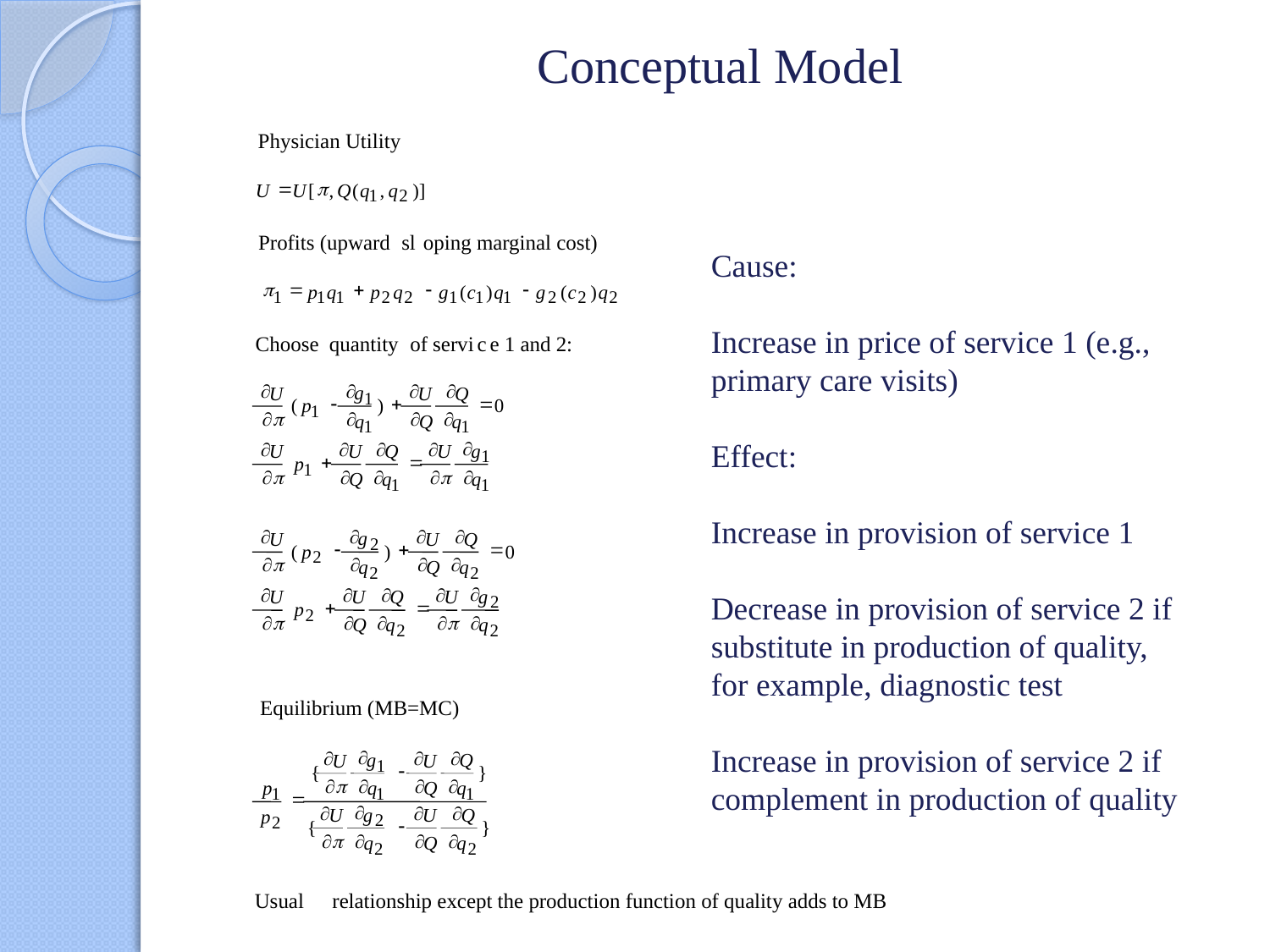

# Conceptual Model
Physician Utility

=
π
U
U
[
,
Q
(
q
,
q
)]
1
2

Profits (upward
sl
oping marginal cost)

π
=
+
−
−
p
q
p
q
g
(
c
)
q
g
(
c
)
q
1
1
1
2
2
1
1
1
2
2
2

Choose
quantity

of servi
c
e 1 and 2:

∂
∂
∂
∂
g
U
U
Q
1
−
+
=
(
p
)
0
1

∂
π
∂
∂
∂
q
Q
q
1
1
∂
∂
∂
∂
∂
g
U
U
Q
U
1
+
=
p
1

∂
π
∂
∂
∂
π
∂
Q
q
q
1
1
∂
∂
∂
∂
g
U
U
Q
2
−
+
=
(
p
)
0
2

∂
π
∂
∂
∂
q
Q
q
2
2
∂
∂
∂
∂
∂
g
U
U
Q
U
2
+
=
p
2

∂
π
∂
∂
∂
π
∂
Q
q
q
2
2

Equilibrium (MB=MC)

∂
∂
∂
∂
g
Q
U
U
1
−
{
}

∂
π
∂
∂
∂
p
q
Q
q
1
1
1
=
∂
∂
∂
∂

g
Q
U
U
p
2
2
−
{
}

∂
π
∂
∂
∂
q
Q
q
2
2

Usual

relationship except the production function of quality adds to MB

Cause:

Increase in price of service 1 (e.g., primary care visits)

Effect:

Increase in provision of service 1

Decrease in provision of service 2 if substitute in production of quality, for example, diagnostic test

Increase in provision of service 2 if complement in production of quality